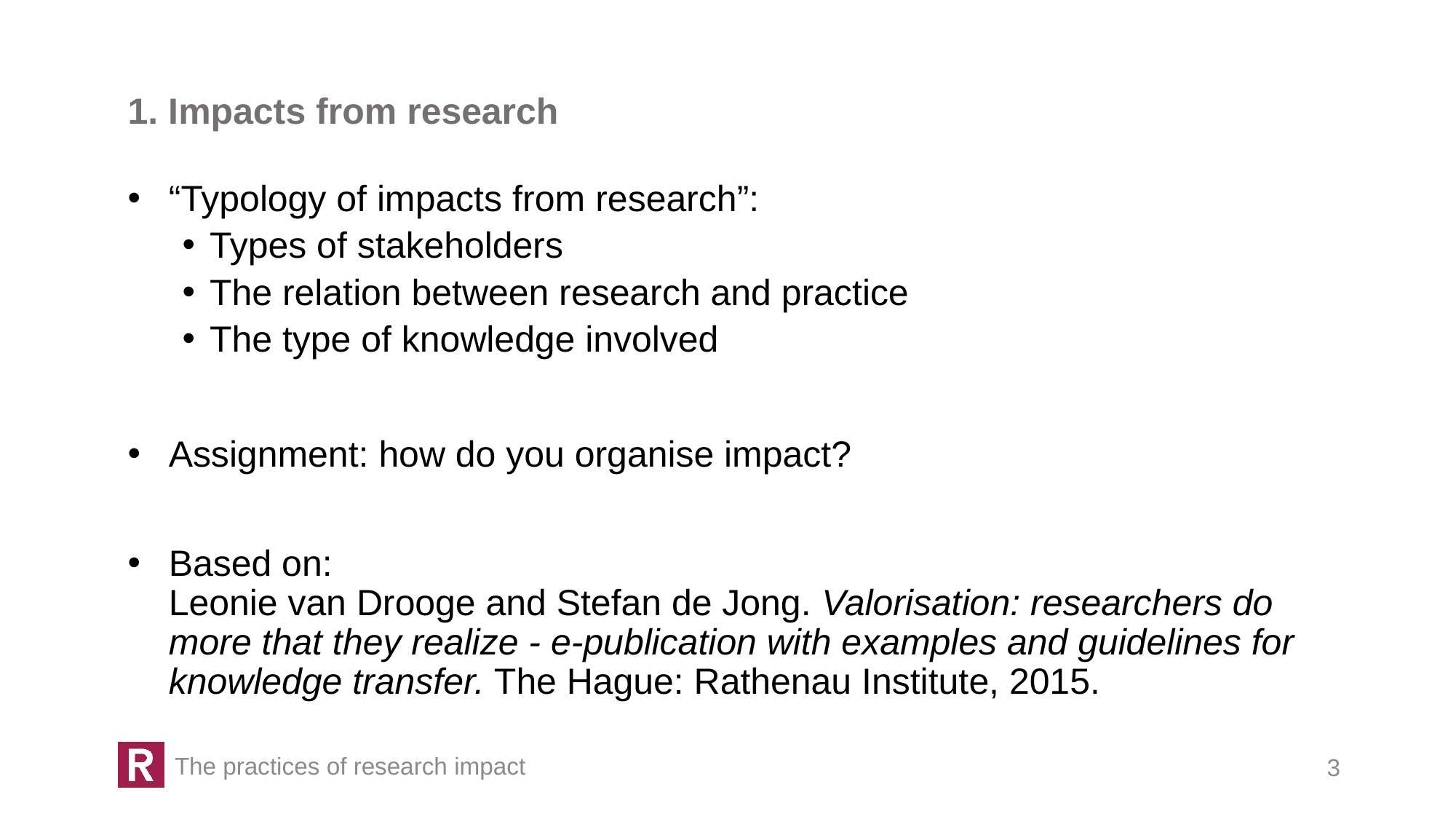

1. Impacts from research
“Typology of impacts from research”:
Types of stakeholders
The relation between research and practice
The type of knowledge involved

Assignment: how do you organise impact?

Based on:
Leonie van Drooge and Stefan de Jong. Valorisation: researchers do more that they realize - e-publication with examples and guidelines for knowledge transfer. The Hague: Rathenau Institute, 2015.
The practices of research impact
3